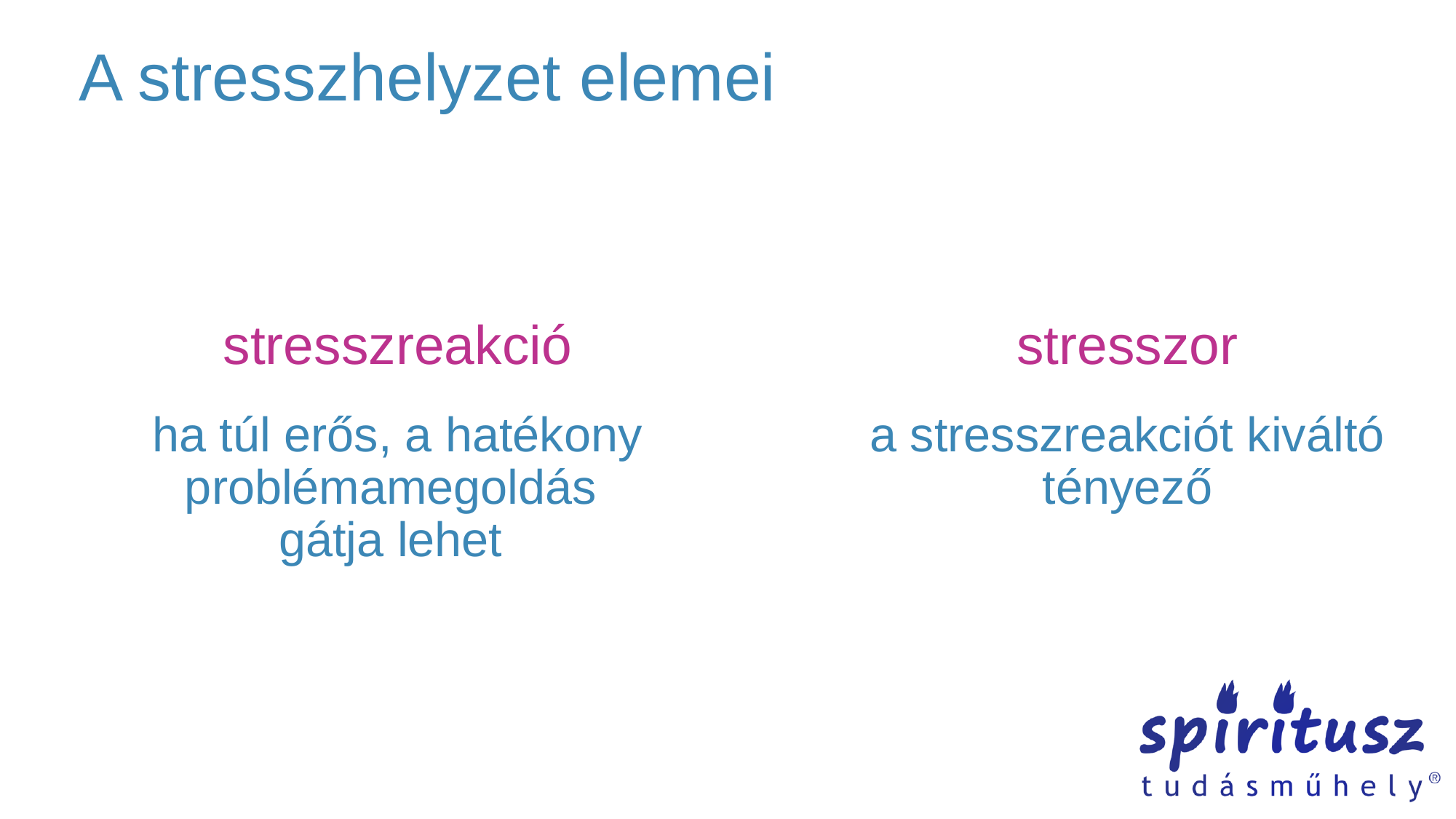

A stresszhelyzet elemei
stresszreakció
ha túl erős, a hatékony problémamegoldás
gátja lehet
# stresszor
a stresszreakciót kiváltó tényező